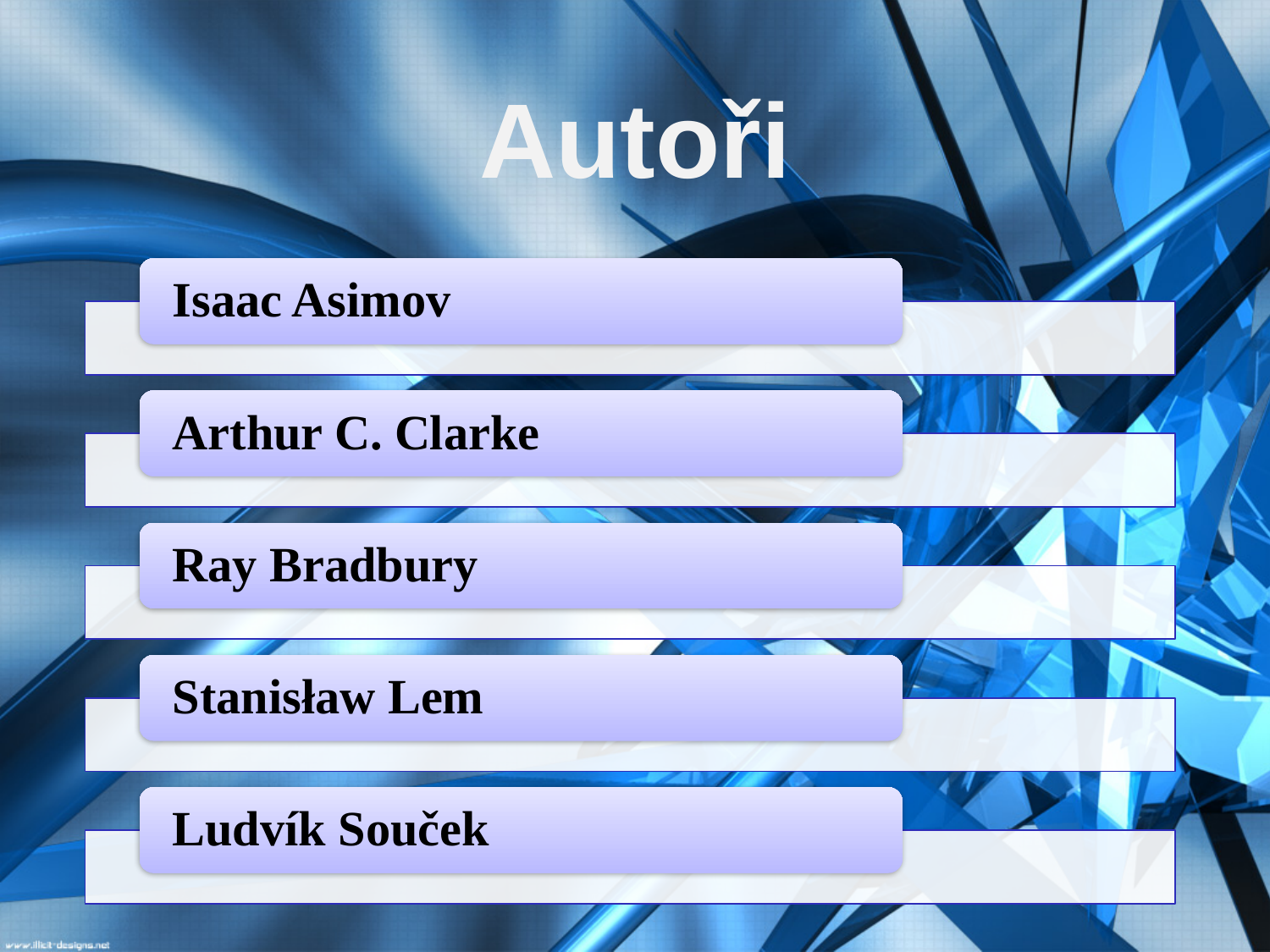

Autoři
Isaac Asimov
Arthur C. Clarke
Ray Bradbury
Stanisław Lem
Ludvík Souček